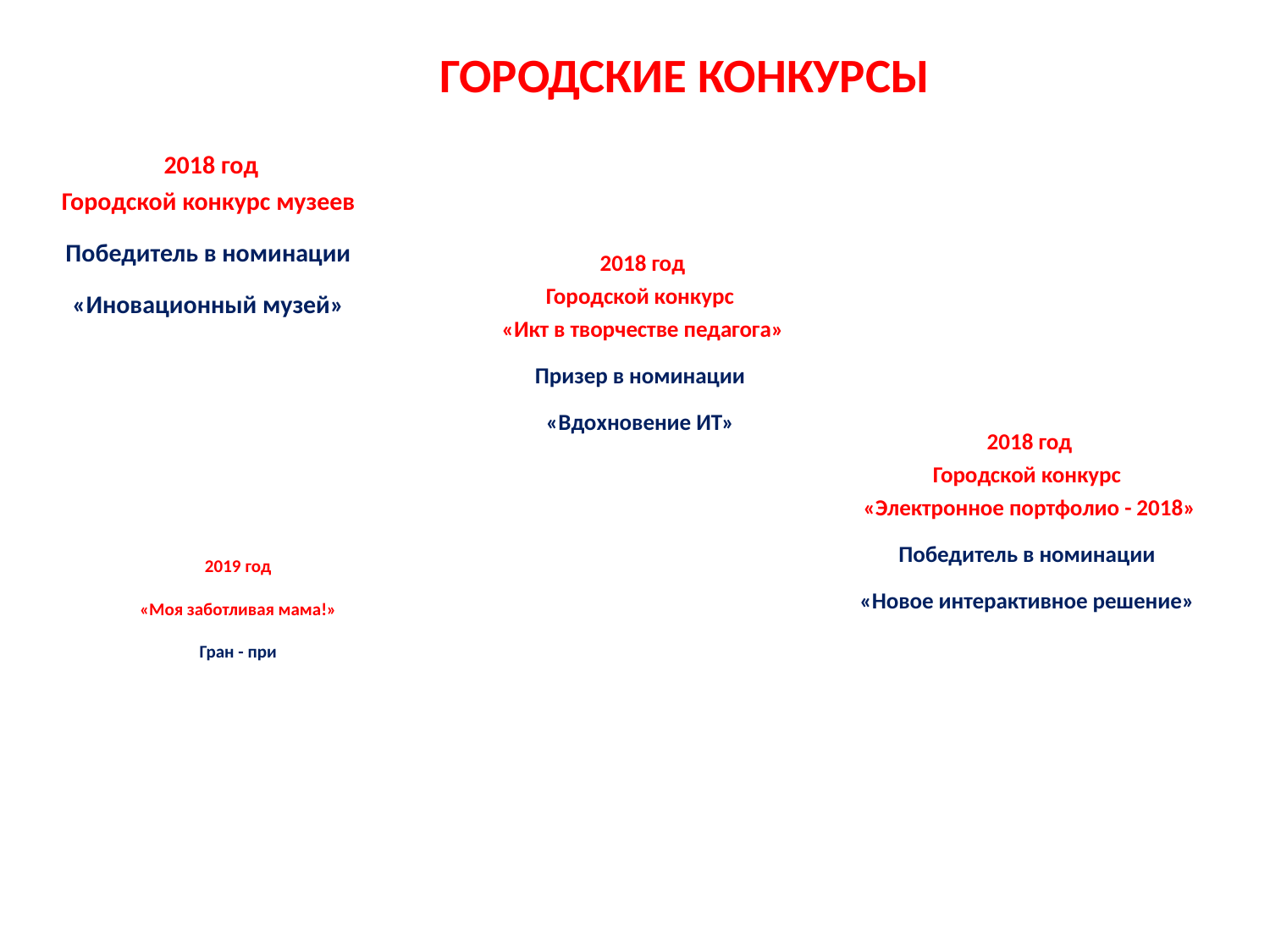

# ГОРОДСКИЕ КОНКУРСЫ
 2018 год
Городской конкурс музеев
Победитель в номинации
«Иновационный музей»
 2018 год
Городской конкурс
 «Икт в творчестве педагога»
Призер в номинации
«Вдохновение ИТ»
 2018 год
Городской конкурс
 «Электронное портфолио - 2018»
Победитель в номинации
«Новое интерактивное решение»
2019 год

«Моя заботливая мама!»

Гран - при